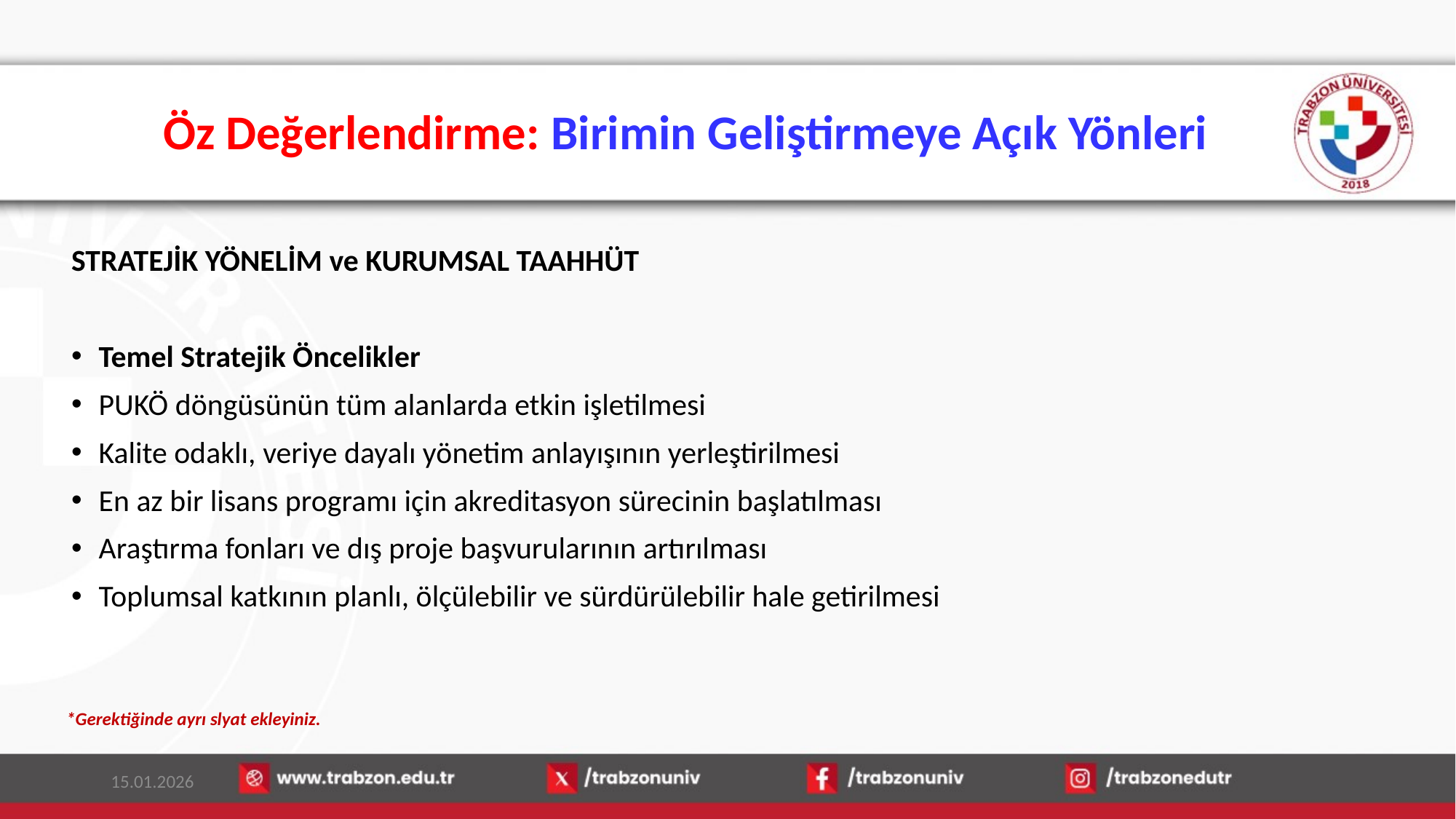

# Öz Değerlendirme: Birimin Geliştirmeye Açık Yönleri
STRATEJİK YÖNELİM ve KURUMSAL TAAHHÜT

Temel Stratejik Öncelikler
PUKÖ döngüsünün tüm alanlarda etkin işletilmesi
Kalite odaklı, veriye dayalı yönetim anlayışının yerleştirilmesi
En az bir lisans programı için akreditasyon sürecinin başlatılması
Araştırma fonları ve dış proje başvurularının artırılması
Toplumsal katkının planlı, ölçülebilir ve sürdürülebilir hale getirilmesi
*Gerektiğinde ayrı slyat ekleyiniz.
15.01.2026
81